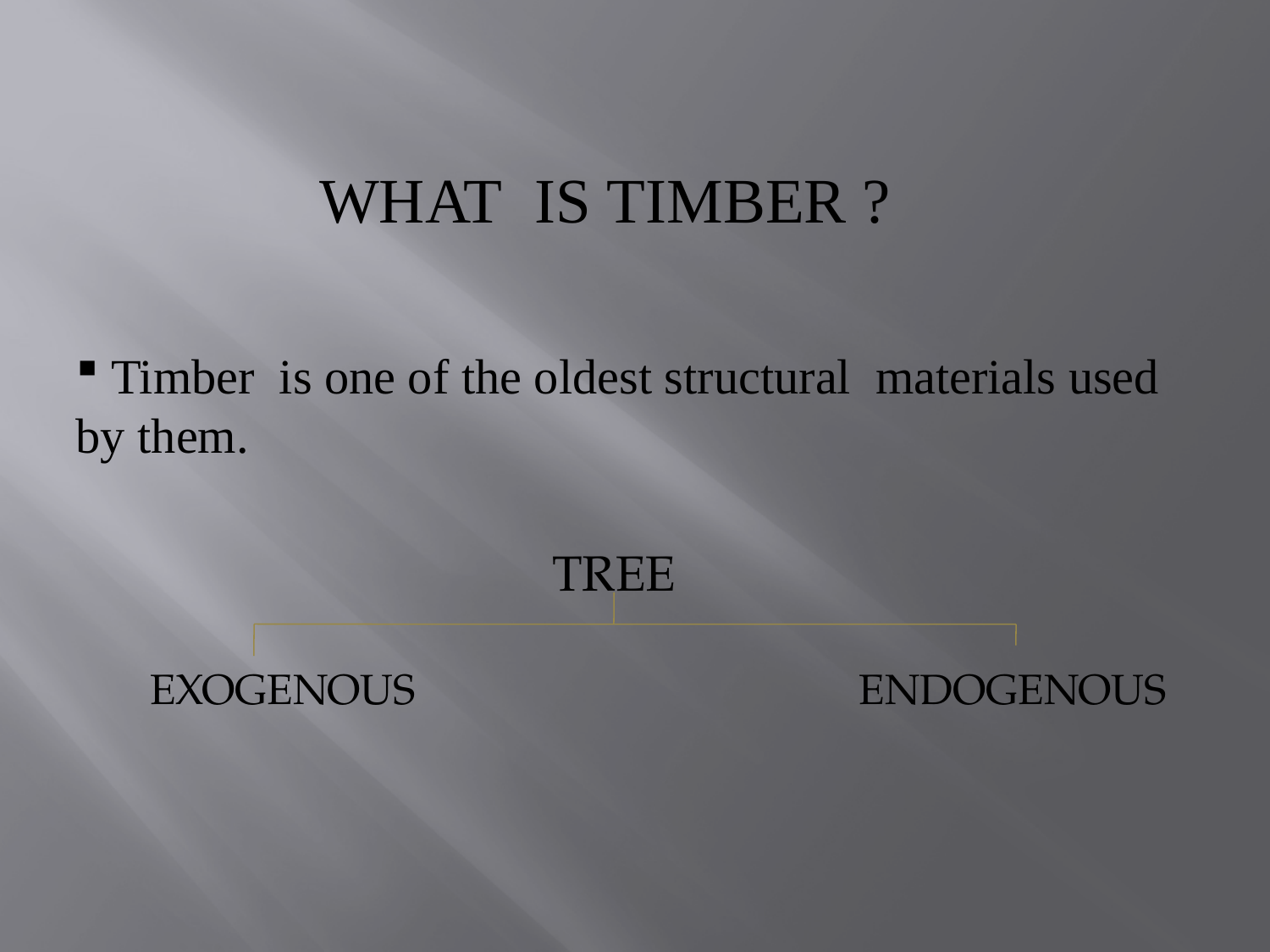

WHAT  IS TIMBER ?
 Timber  is one of the oldest structural  materials used by them.

       TREE
EXOGENOUS
ENDOGENOUS